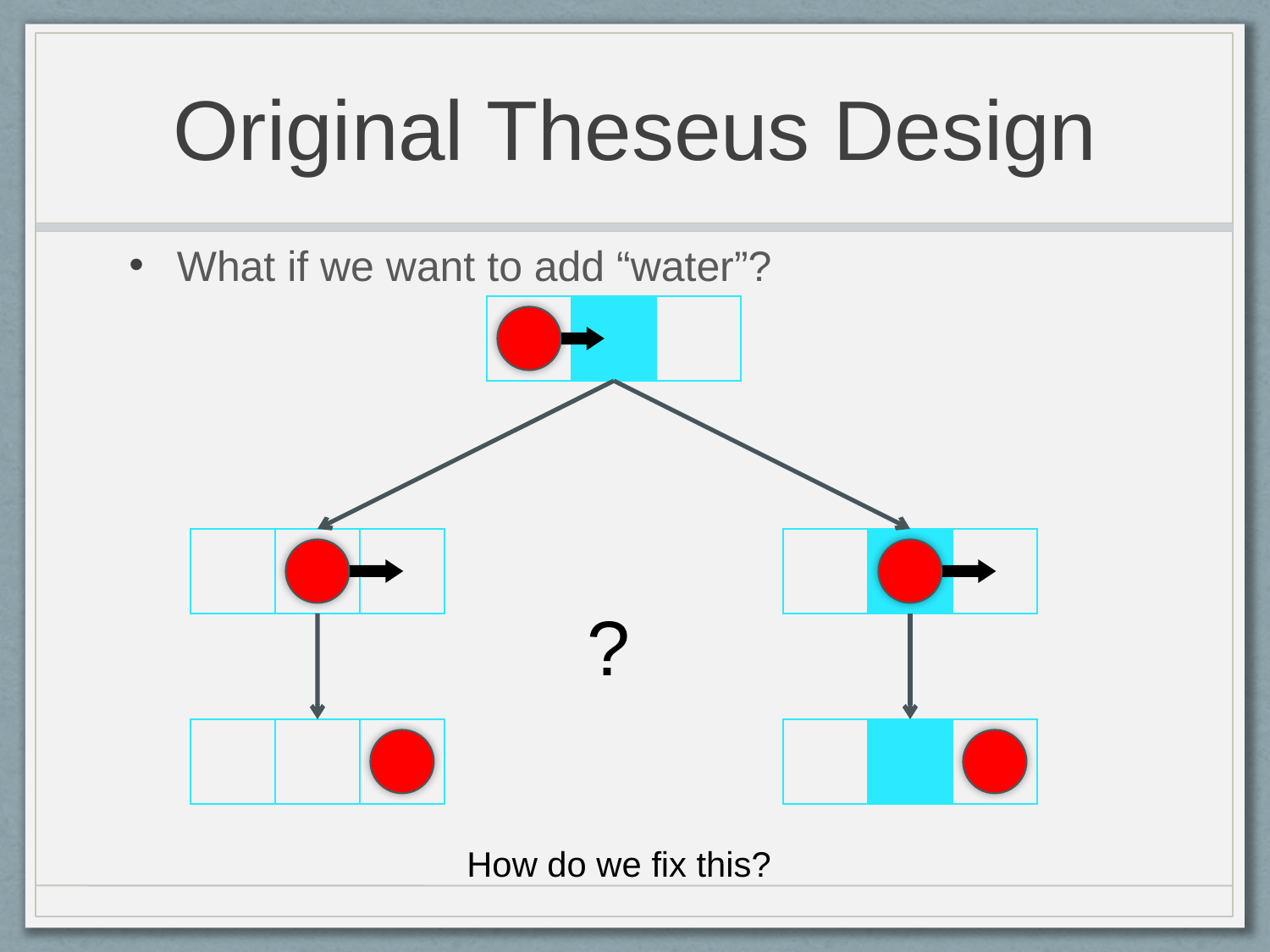

# Original Theseus Design
What if we want to add “water”?

?

How do we fix this?